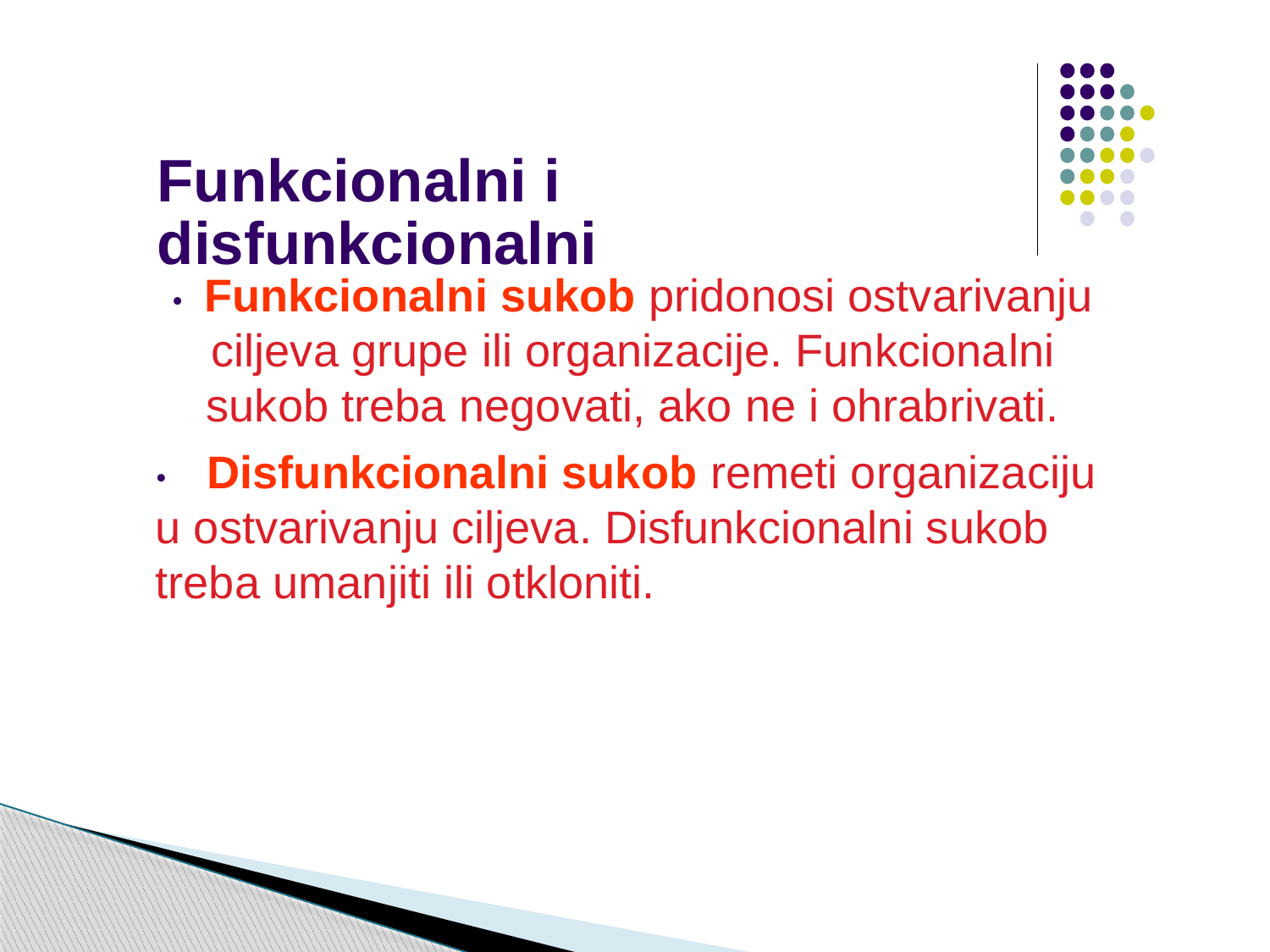

Funkcionalni i disfunkcionalni

•  Funkcionalni sukob pridonosi ostvarivanju
ciljeva grupe ili organizacije. Funkcionalni sukob treba negovati, ako ne i ohrabrivati.
•     Disfunkcionalni sukob remeti organizaciju u ostvarivanju ciljeva. Disfunkcionalni sukob treba umanjiti ili otkloniti.